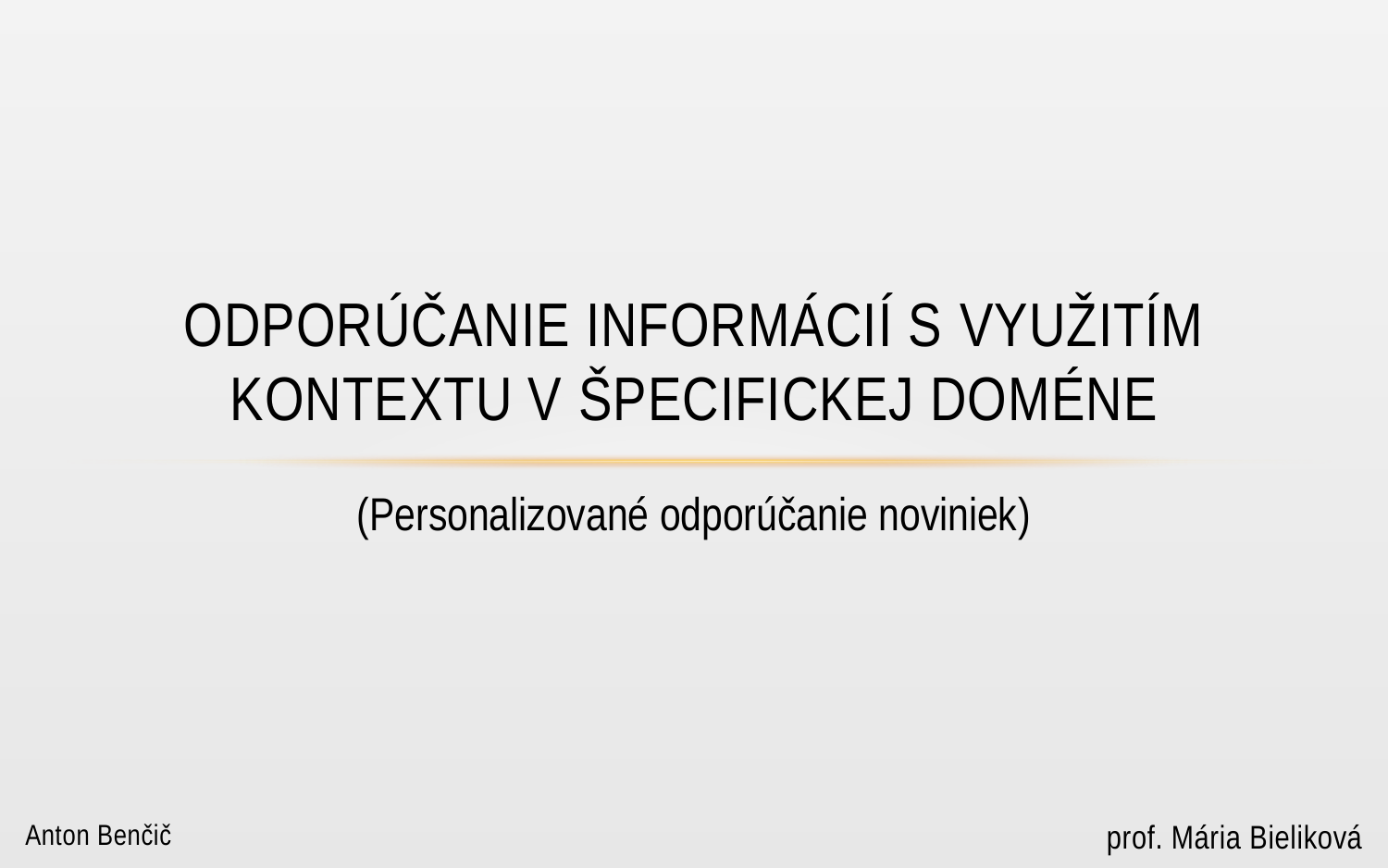

# Odporúčanie informácií s využitím kontextu v špecifickej doméne
(Personalizované odporúčanie noviniek)
Anton Benčič
prof. Mária Bieliková